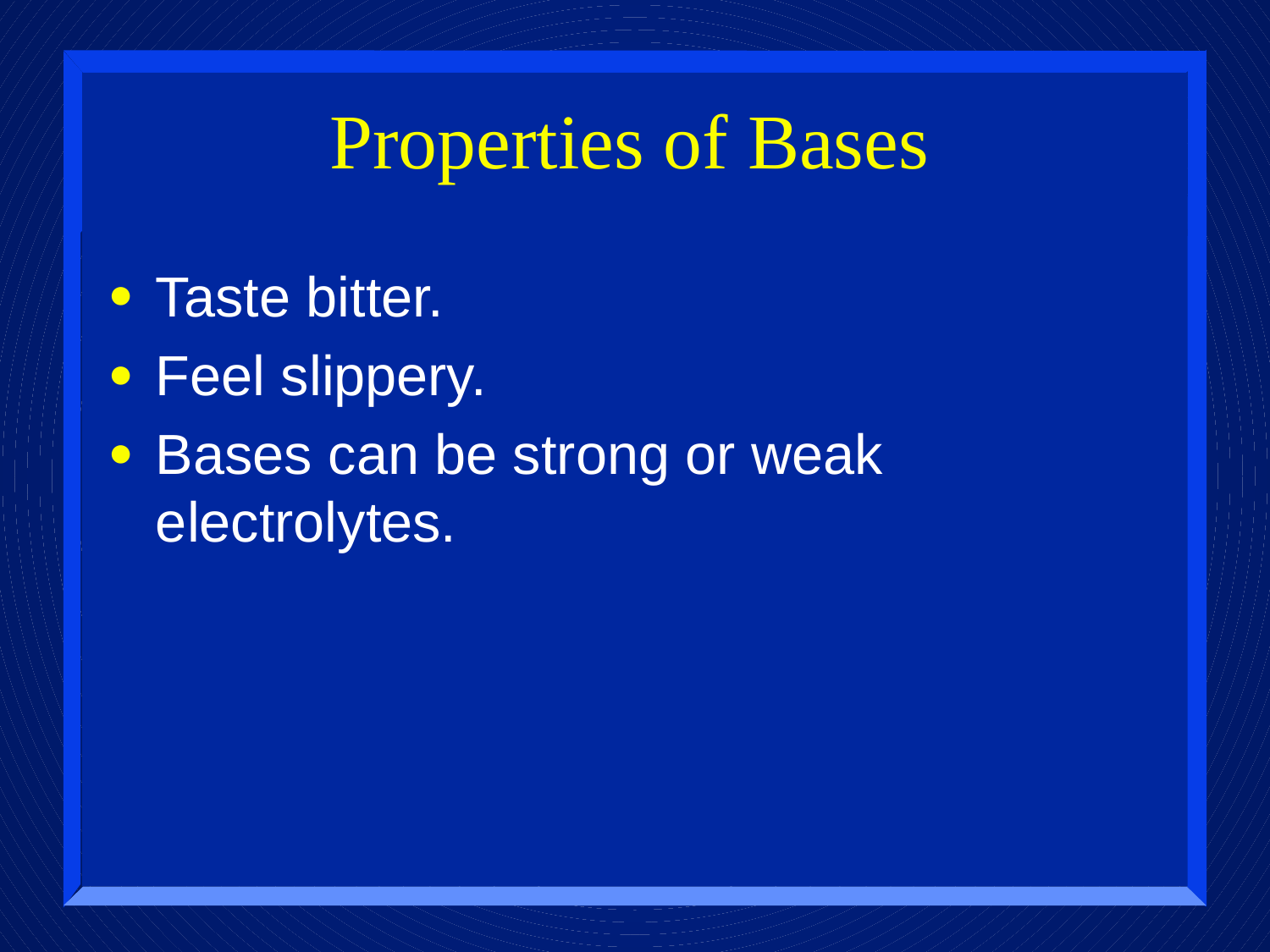

# Properties of Bases
Taste bitter.
Feel slippery.
Bases can be strong or weak electrolytes.